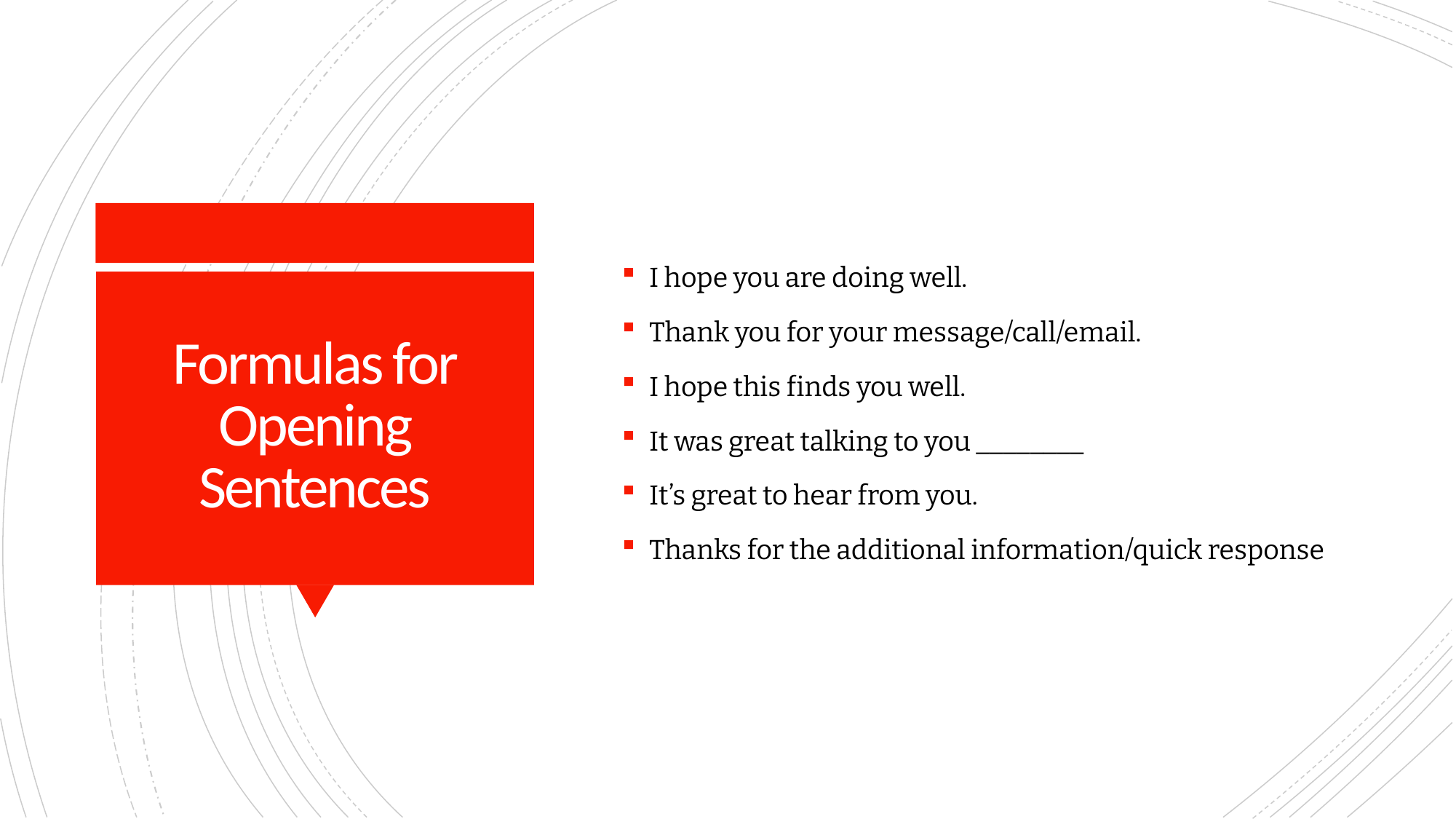

I hope you are doing well.
Thank you for your message/call/email.
I hope this finds you well.
It was great talking to you ________
It’s great to hear from you.
Thanks for the additional information/quick response
# Formulas for Opening Sentences